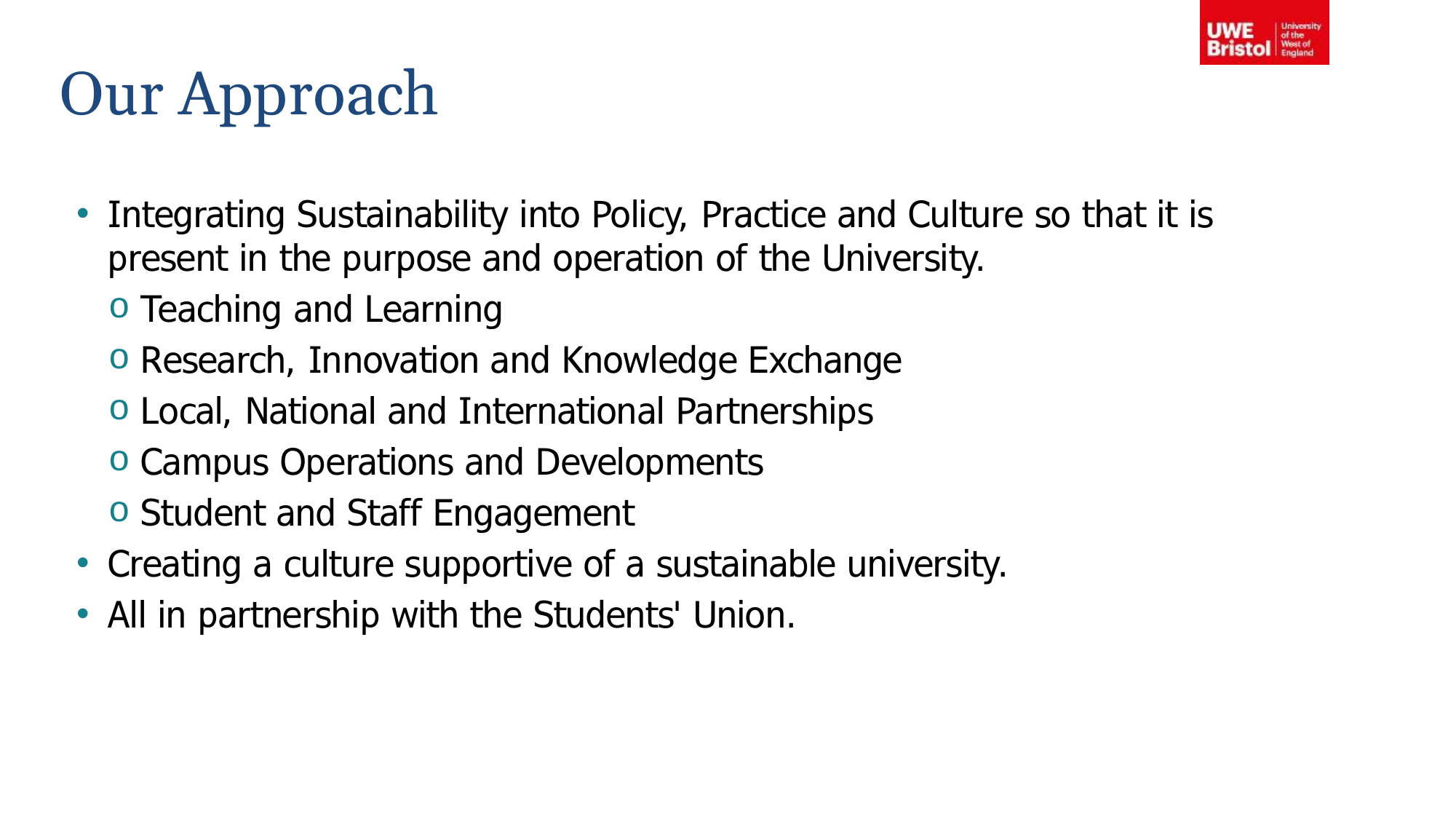

Our Approach
Integrating Sustainability into Policy, Practice and Culture so that it is present in the purpose and operation of the University.
Teaching and Learning
Research, Innovation and Knowledge Exchange
Local, National and International Partnerships
Campus Operations and Developments
Student and Staff Engagement
Creating a culture supportive of a sustainable university.
All in partnership with the Students' Union.